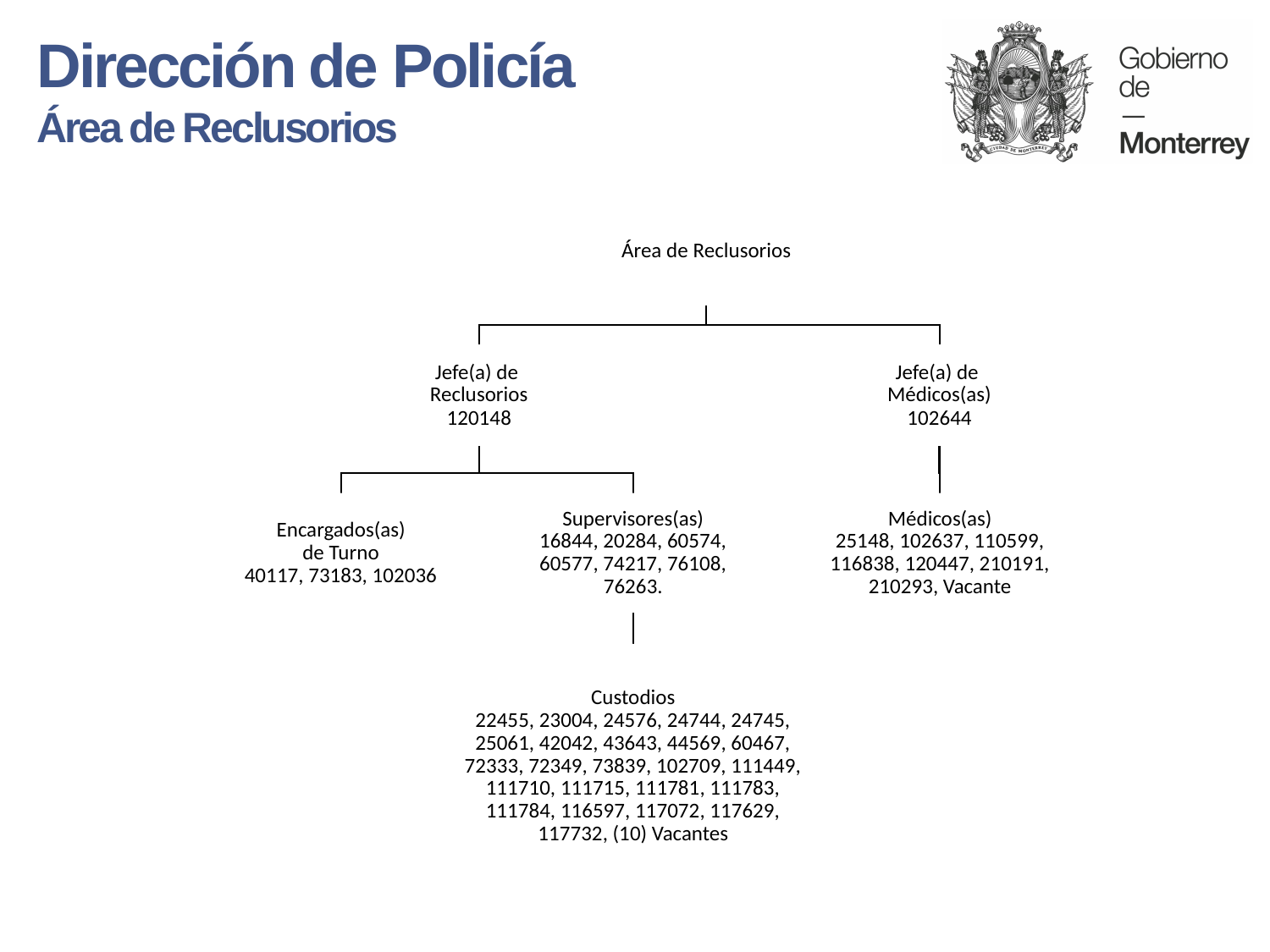

Dirección de Policía
Área de Reclusorios
Área de Reclusorios
Jefe(a) de
Reclusorios
120148
Encargados(as)
de Turno
40117, 73183, 102036
Supervisores(as)
16844, 20284, 60574, 60577, 74217, 76108, 76263.
Custodios
22455, 23004, 24576, 24744, 24745, 25061, 42042, 43643, 44569, 60467, 72333, 72349, 73839, 102709, 111449, 111710, 111715, 111781, 111783, 111784, 116597, 117072, 117629, 117732, (10) Vacantes
Jefe(a) de
Médicos(as)
102644
Médicos(as)
25148, 102637, 110599, 116838, 120447, 210191, 210293, Vacante